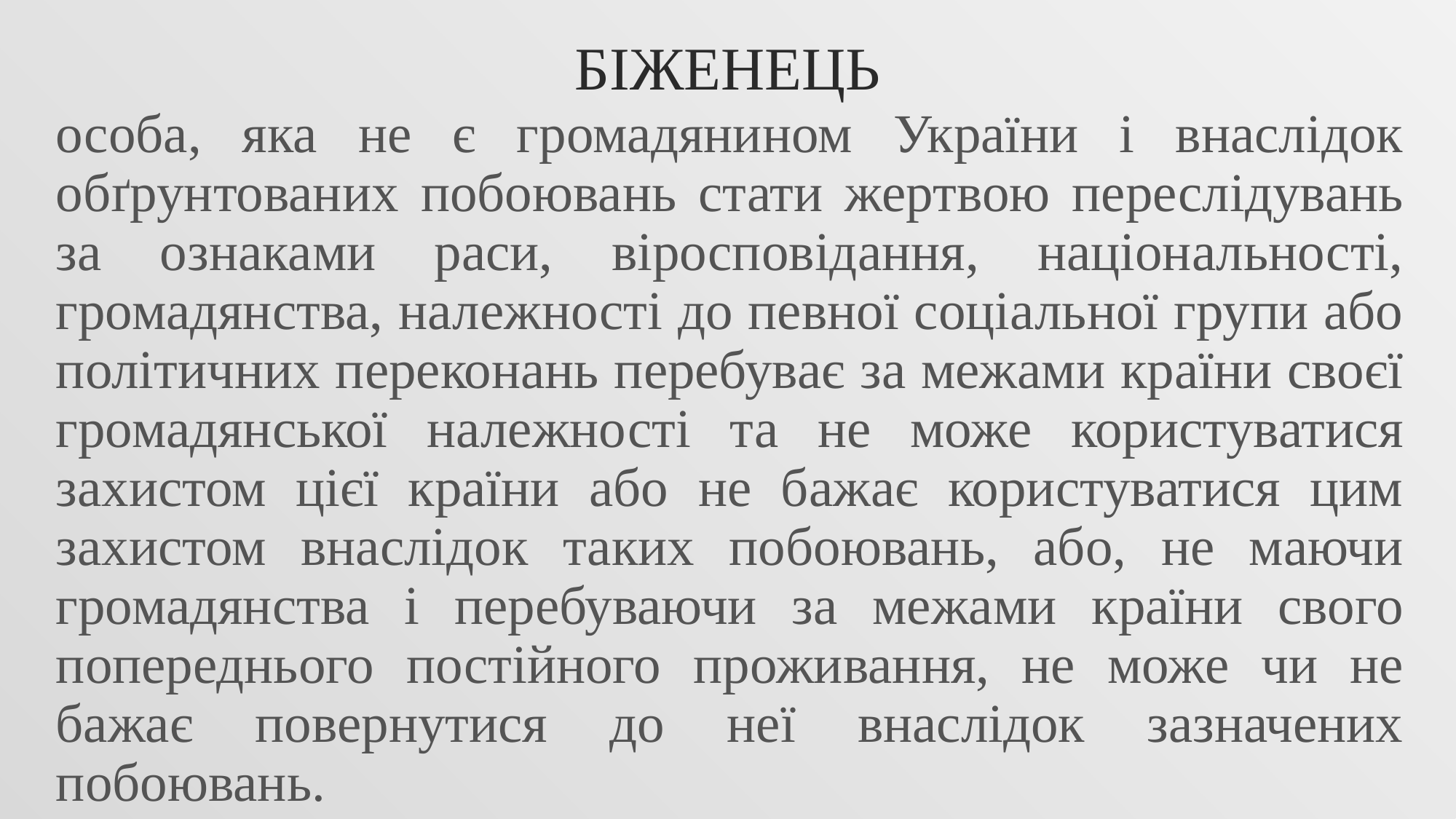

# Біженець
особа, яка не є громадянином України і внаслідок обґрунтованих побоювань стати жертвою переслідувань за ознаками раси, віросповідання, національності, громадянства, належності до певної соціальної групи або політичних переконань перебуває за межами країни своєї громадянської належності та не може користуватися захистом цієї країни або не бажає користуватися цим захистом внаслідок таких побоювань, або, не маючи громадянства і перебуваючи за межами країни свого попереднього постійного проживання, не може чи не бажає повернутися до неї внаслідок зазначених побоювань.